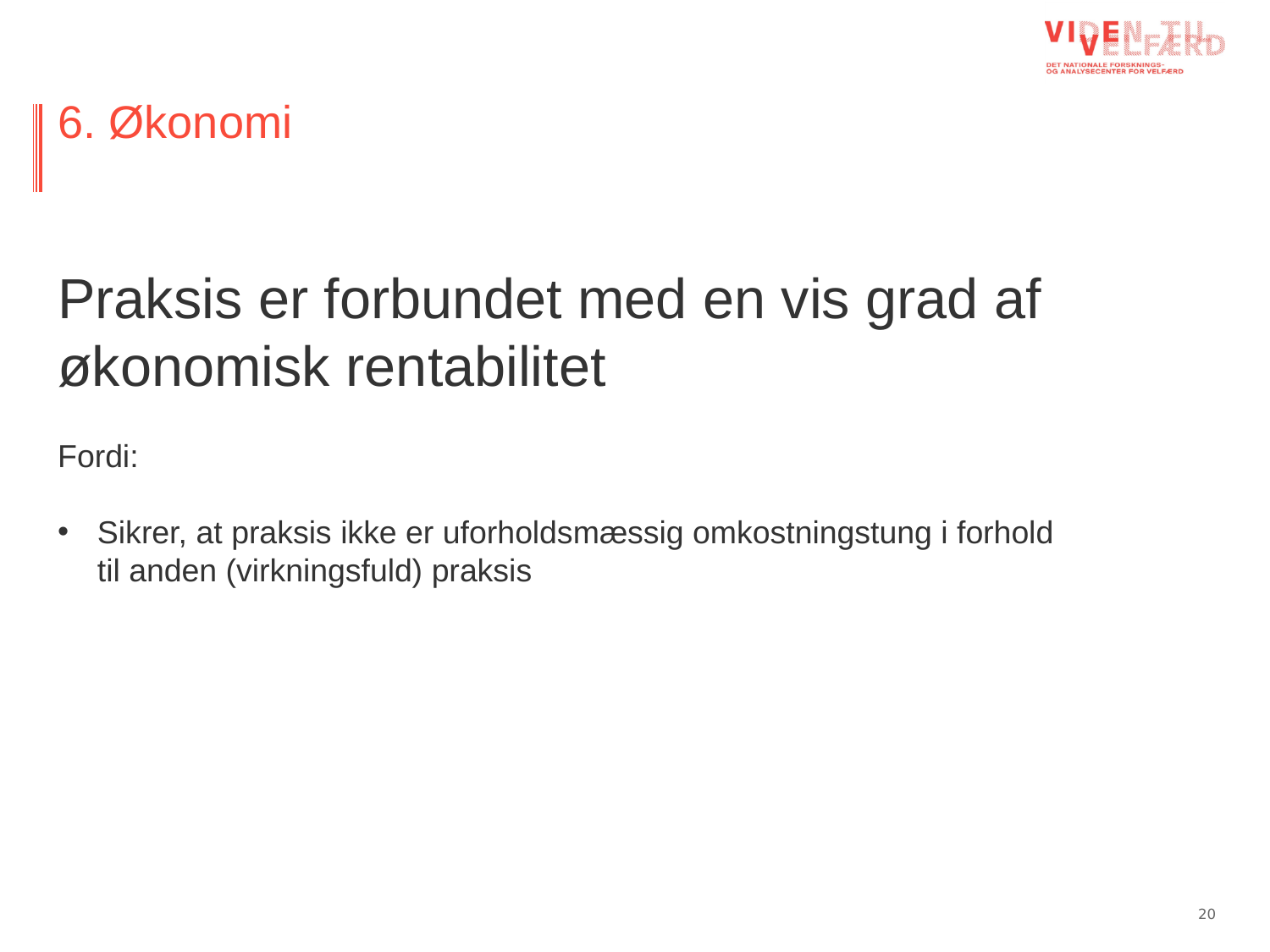

# 6. Økonomi
Praksis er forbundet med en vis grad af økonomisk rentabilitet

Fordi:

Sikrer, at praksis ikke er uforholdsmæssig omkostningstung i forhold til anden (virkningsfuld) praksis

20